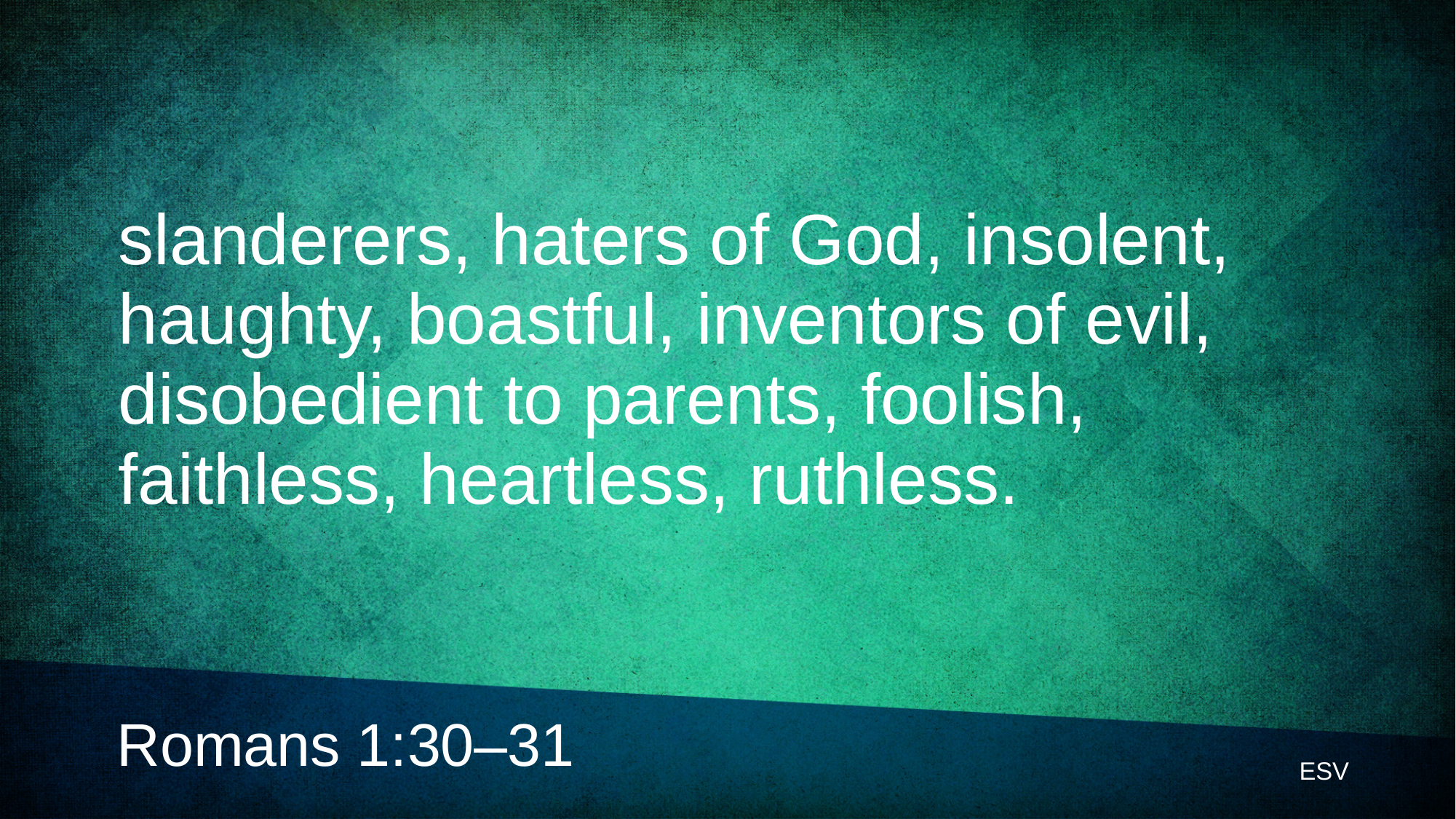

# slanderers, haters of God, insolent, haughty, boastful, inventors of evil, disobedient to parents, foolish, faithless, heartless, ruthless.
Romans 1:30–31
ESV